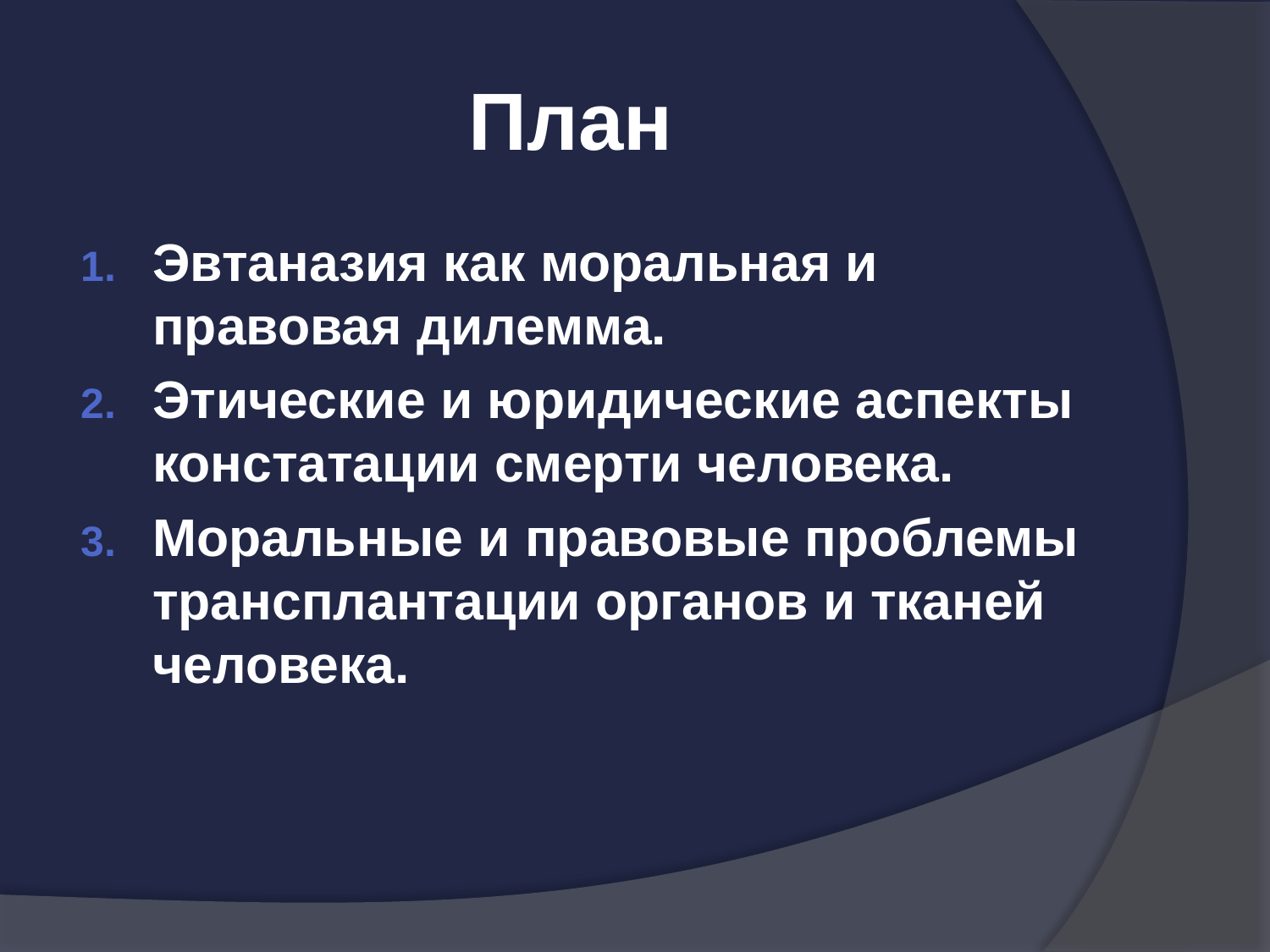

# План
Эвтаназия как моральная и правовая дилемма.
Этические и юридические аспекты констатации смерти человека.
Моральные и правовые проблемы трансплантации органов и тканей человека.